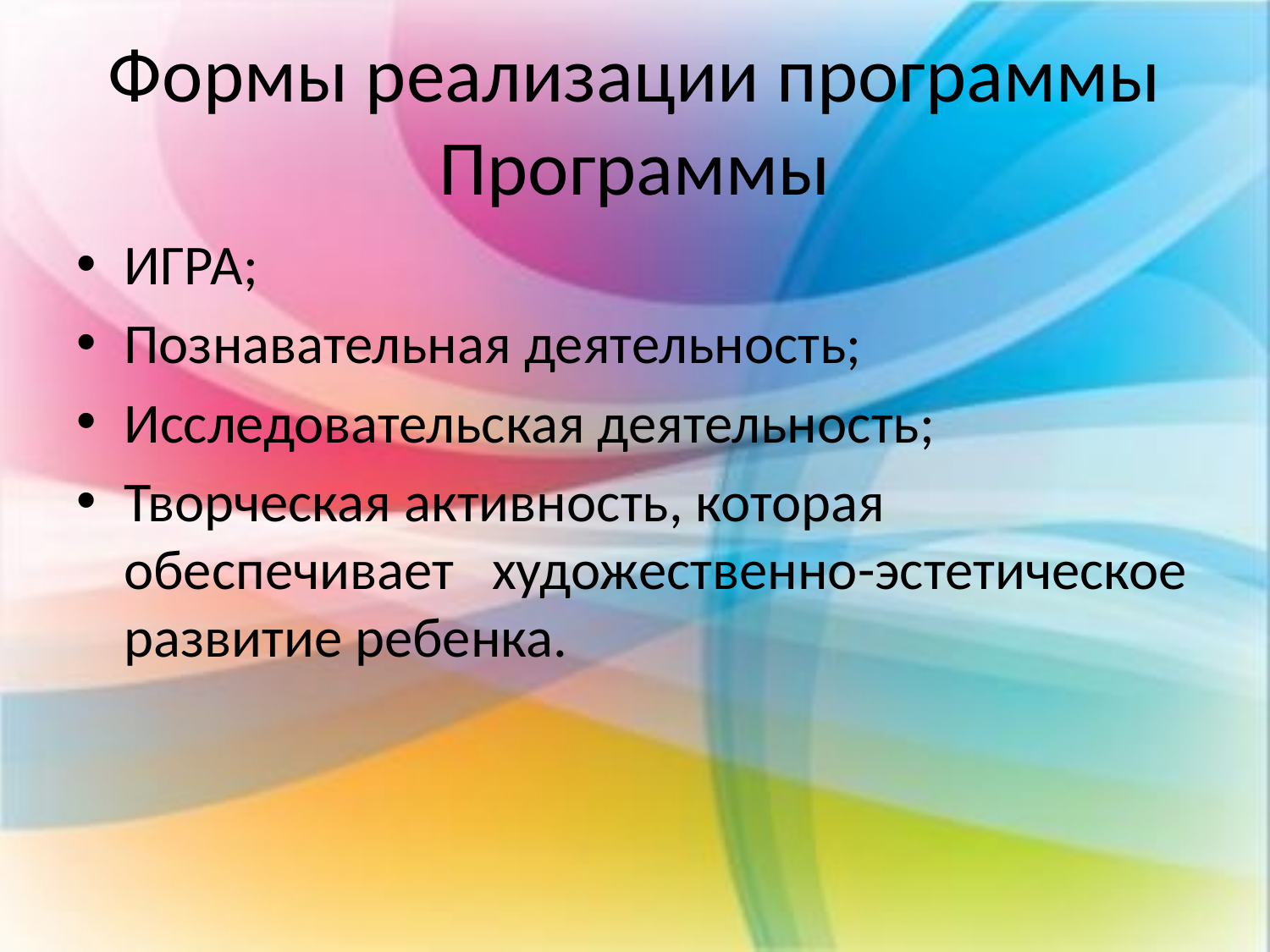

# Формы реализации программы Программы
ИГРА;
Познавательная деятельность;
Исследовательская деятельность;
Творческая активность, которая обеспечивает   художественно-эстетическое развитие ребенка.